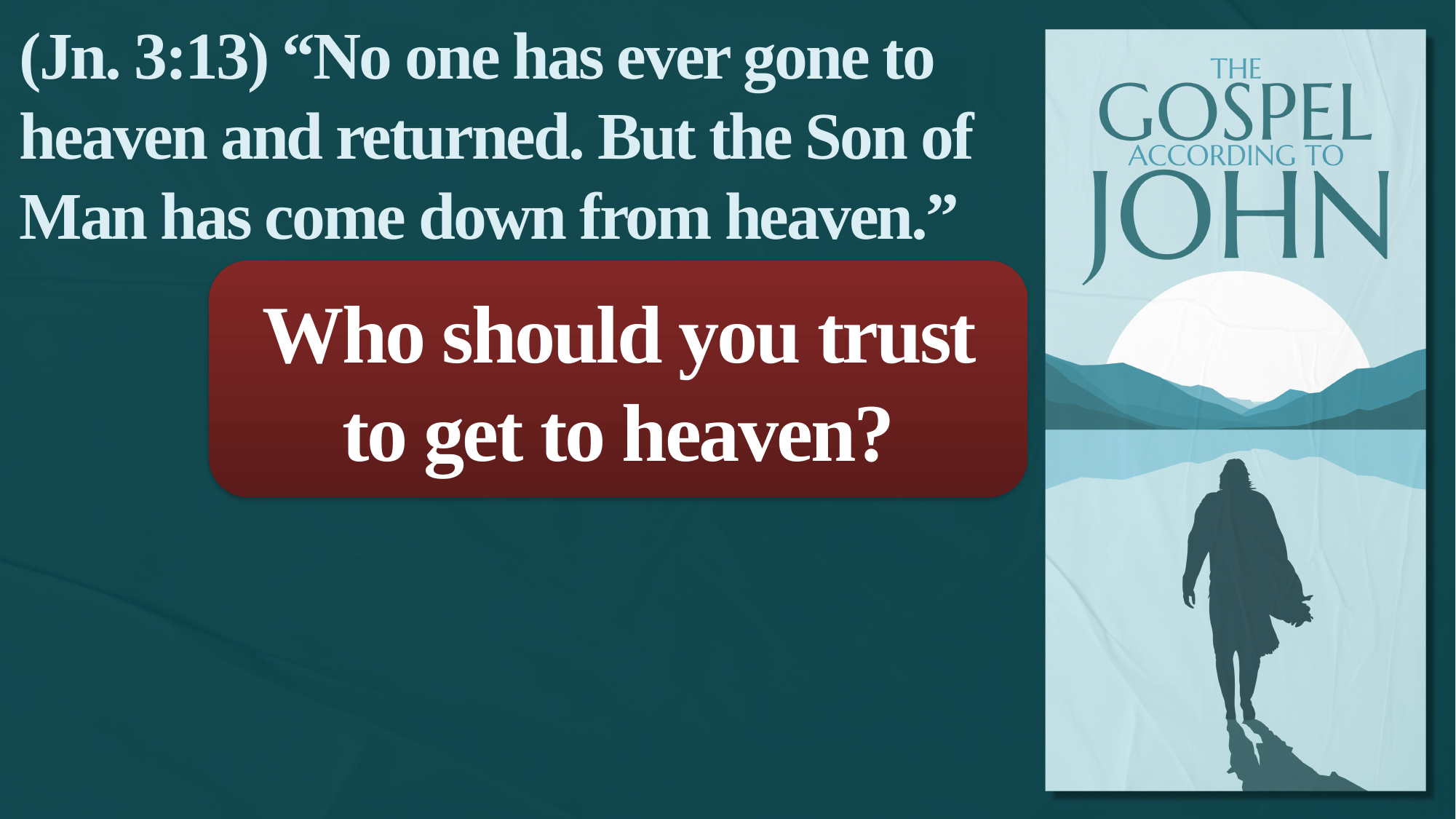

(Jn. 3:13) “No one has ever gone to heaven and returned. But the Son of Man has come down from heaven.”
Who should you trust to get to heaven?